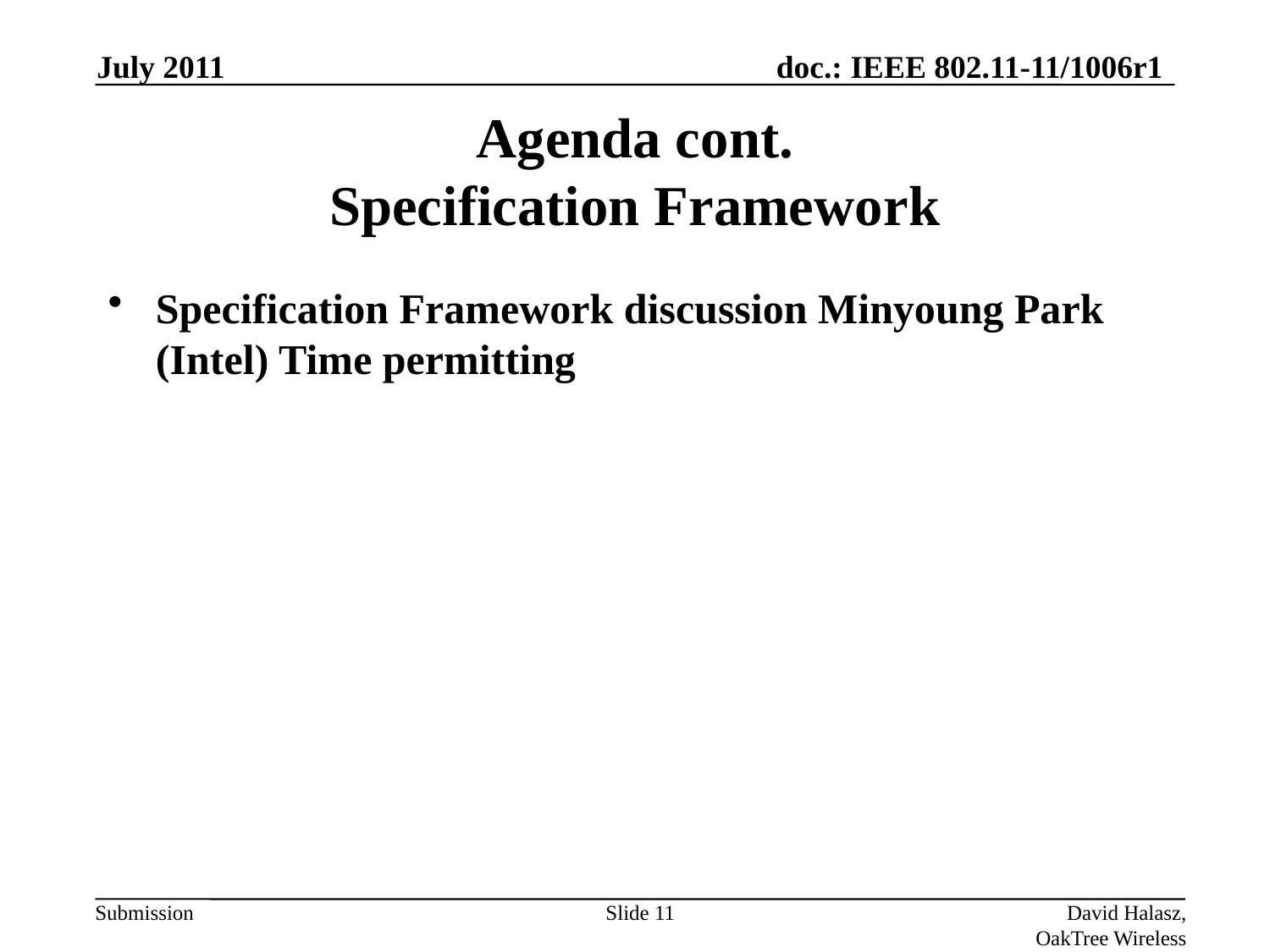

July 2011
# Agenda cont. Specification Framework
Specification Framework discussion Minyoung Park (Intel) Time permitting

Slide 11
David Halasz, OakTree Wireless